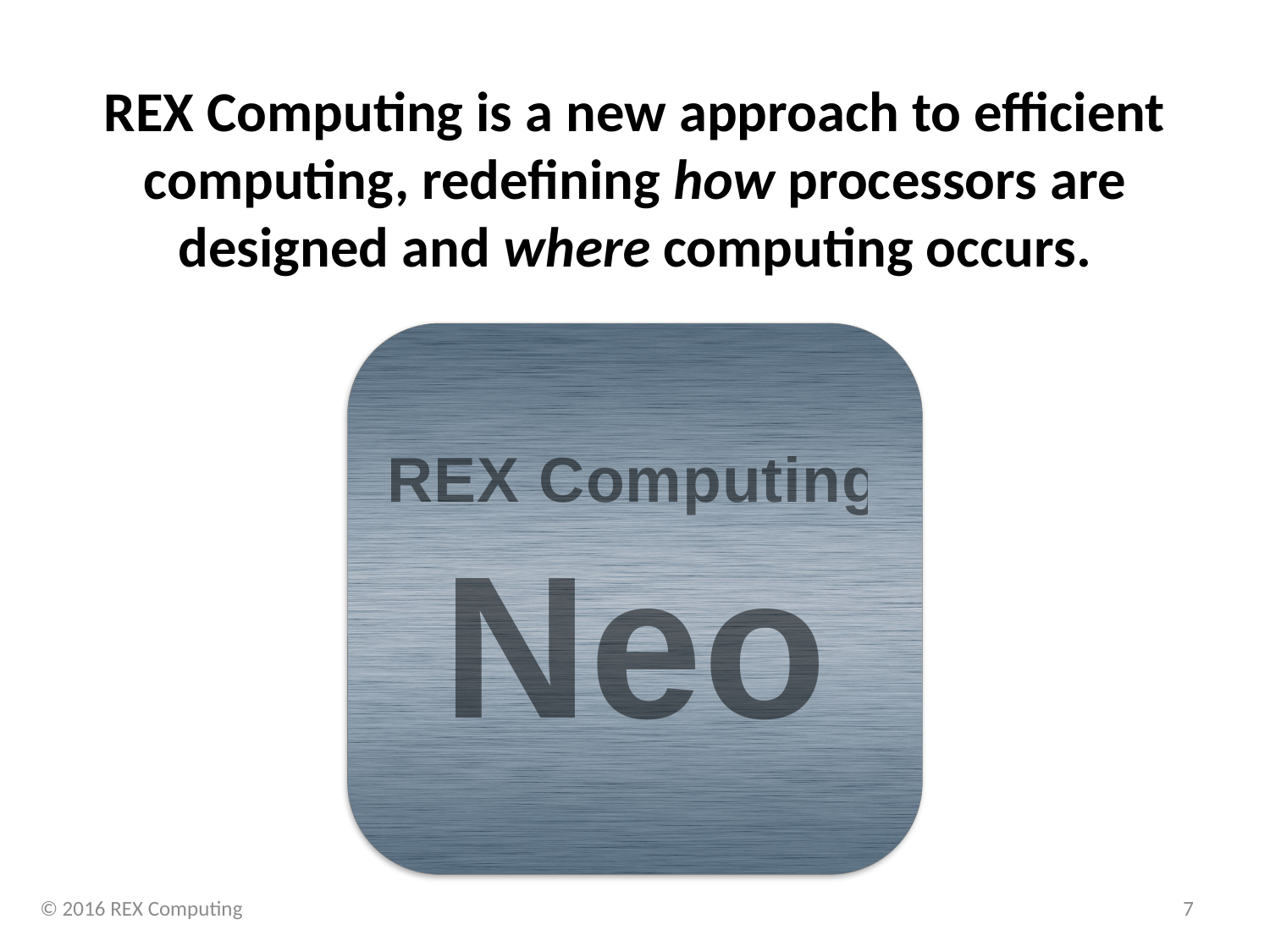

REX Computing is a new approach to efficient computing, redefining how processors are designed and where computing occurs.

REX Computing
Neo
© 2016 REX Computing
7